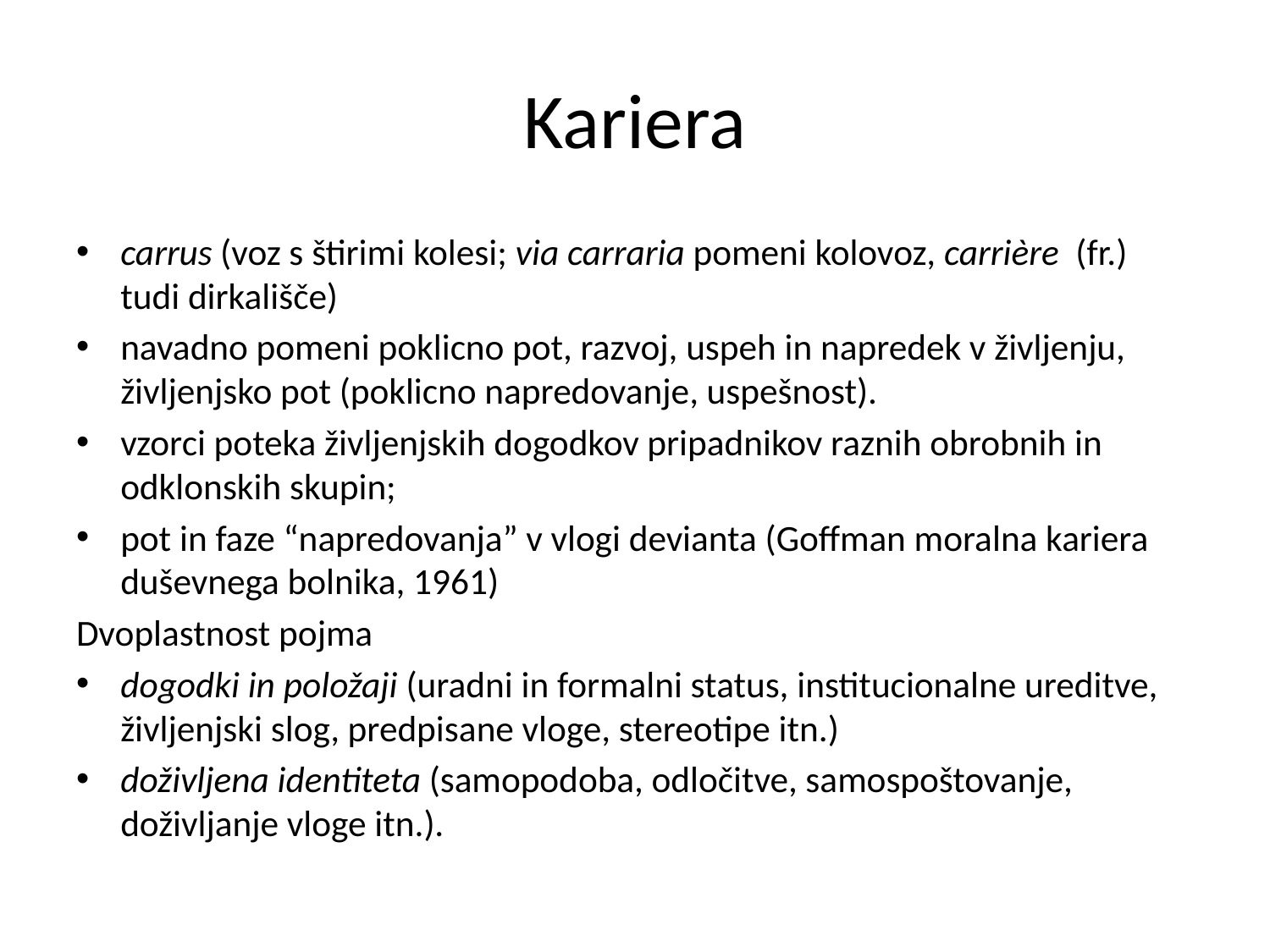

# Kariera
carrus (voz s štirimi kolesi; via carraria pomeni kolovoz, carrière  (fr.) tudi dirkališče)
navadno pomeni poklicno pot, razvoj, uspeh in napredek v življenju, življenjsko pot (poklicno napredovanje, uspešnost).
vzorci poteka življenjskih dogodkov pripadnikov raznih obrobnih in odklonskih skupin;
pot in faze “napredovanja” v vlogi devianta (Goffman moralna kariera duševnega bolnika, 1961)
Dvoplastnost pojma
dogodki in položaji (uradni in formalni status, institucionalne ureditve, življenjski slog, predpisane vloge, stereotipe itn.)
doživljena identiteta (samopodoba, odločitve, samospoštovanje, doživljanje vloge itn.).